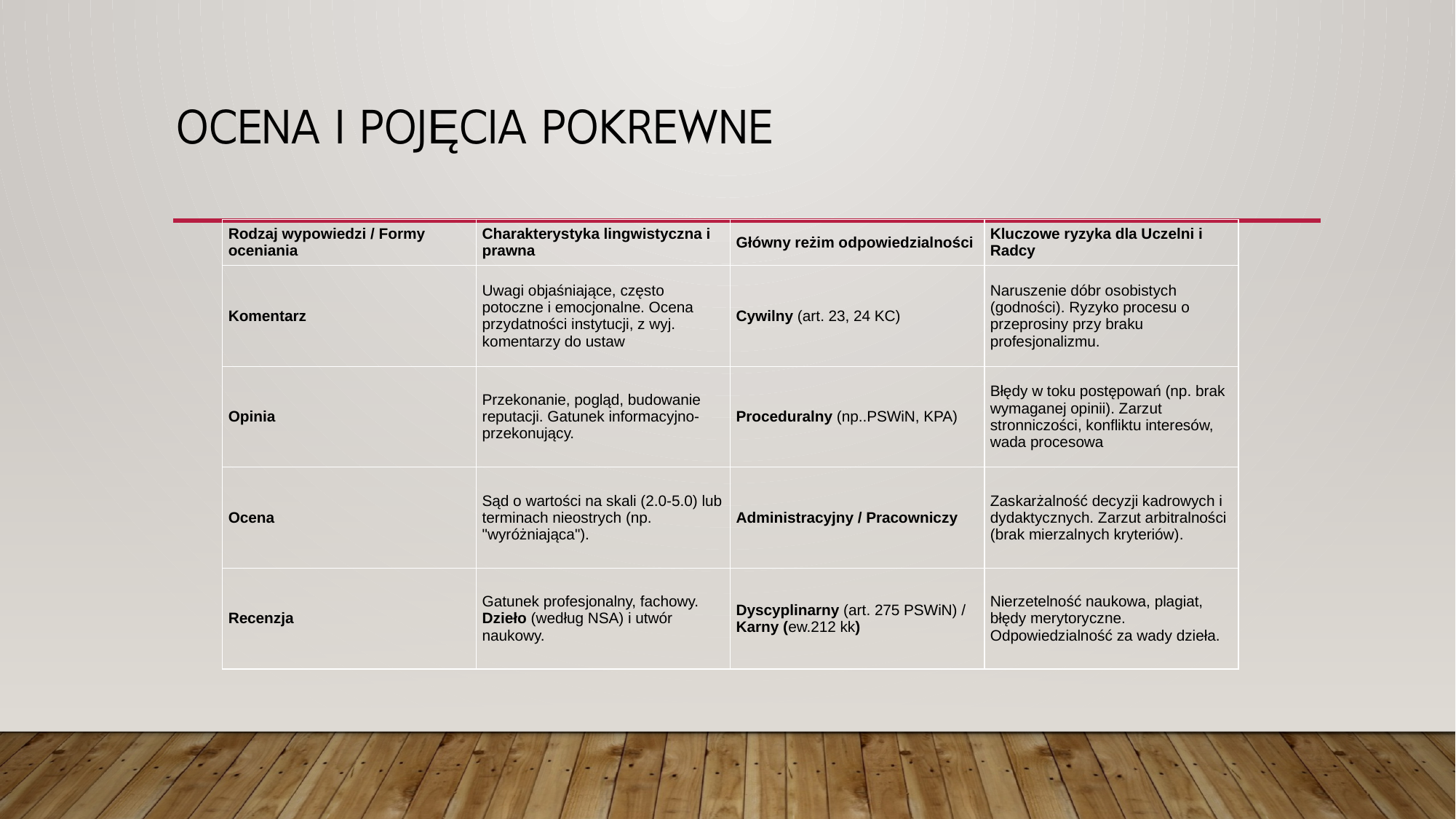

# Ocena i pojęcia pokrewne
| Rodzaj wypowiedzi / Formy oceniania | Charakterystyka lingwistyczna i prawna | Główny reżim odpowiedzialności | Kluczowe ryzyka dla Uczelni i Radcy |
| --- | --- | --- | --- |
| Komentarz | Uwagi objaśniające, często potoczne i emocjonalne. Ocena przydatności instytucji, z wyj. komentarzy do ustaw | Cywilny (art. 23, 24 KC) | Naruszenie dóbr osobistych (godności). Ryzyko procesu o przeprosiny przy braku profesjonalizmu. |
| Opinia | Przekonanie, pogląd, budowanie reputacji. Gatunek informacyjno-przekonujący. | Proceduralny (np..PSWiN, KPA) | Błędy w toku postępowań (np. brak wymaganej opinii). Zarzut stronniczości, konfliktu interesów, wada procesowa |
| Ocena | Sąd o wartości na skali (2.0-5.0) lub terminach nieostrych (np. "wyróżniająca"). | Administracyjny / Pracowniczy | Zaskarżalność decyzji kadrowych i dydaktycznych. Zarzut arbitralności (brak mierzalnych kryteriów). |
| Recenzja | Gatunek profesjonalny, fachowy. Dzieło (według NSA) i utwór naukowy. | Dyscyplinarny (art. 275 PSWiN) / Karny (ew.212 kk) | Nierzetelność naukowa, plagiat, błędy merytoryczne. Odpowiedzialność za wady dzieła. |